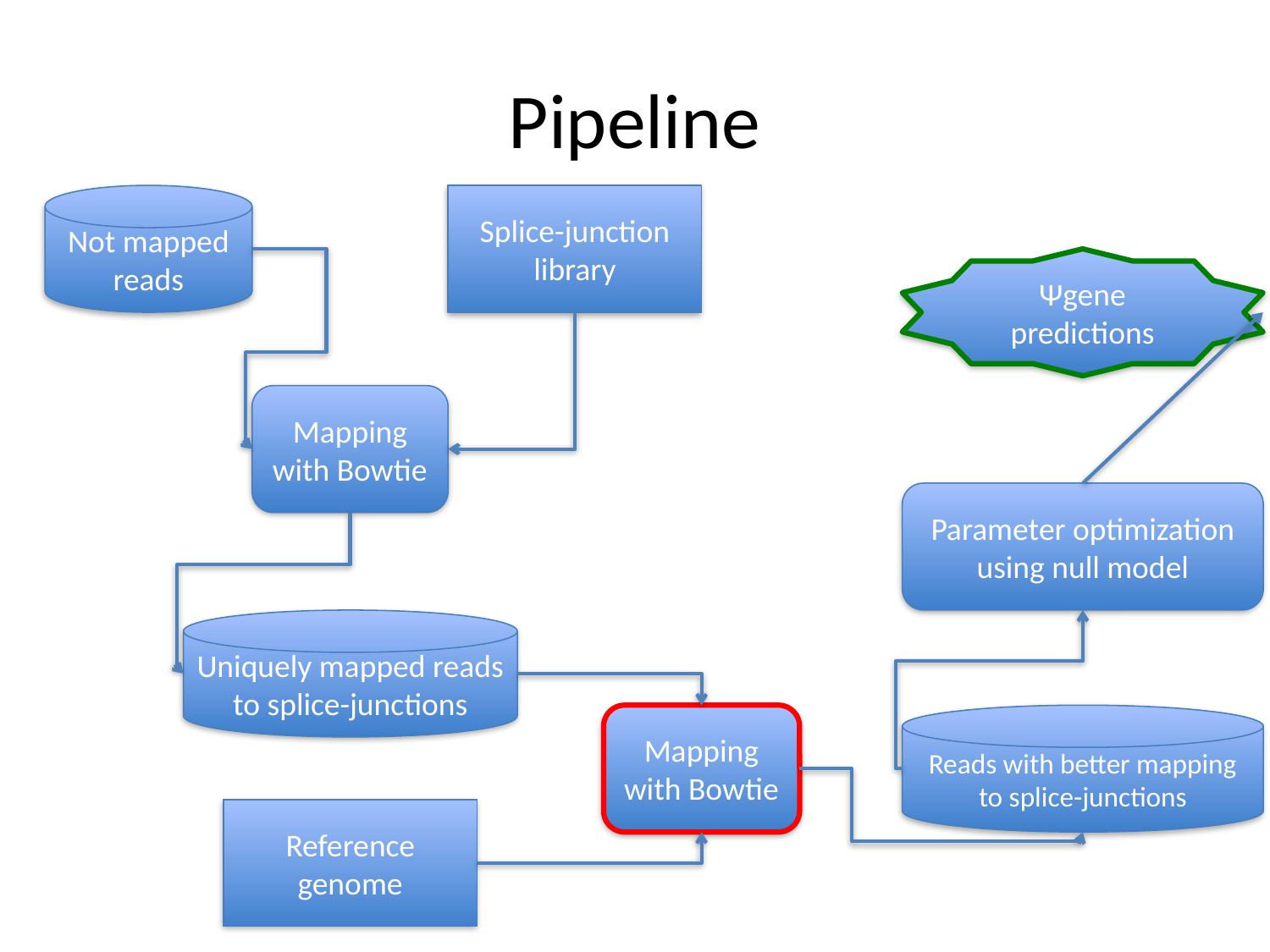

# Pipeline
Not mapped reads
Splice-junction library
Ψgene predictions
Mapping with Bowtie
Parameter optimization using null model
Uniquely mapped reads to splice-junctions
Mapping with Bowtie
Reads with better mapping to splice-junctions
Reference genome